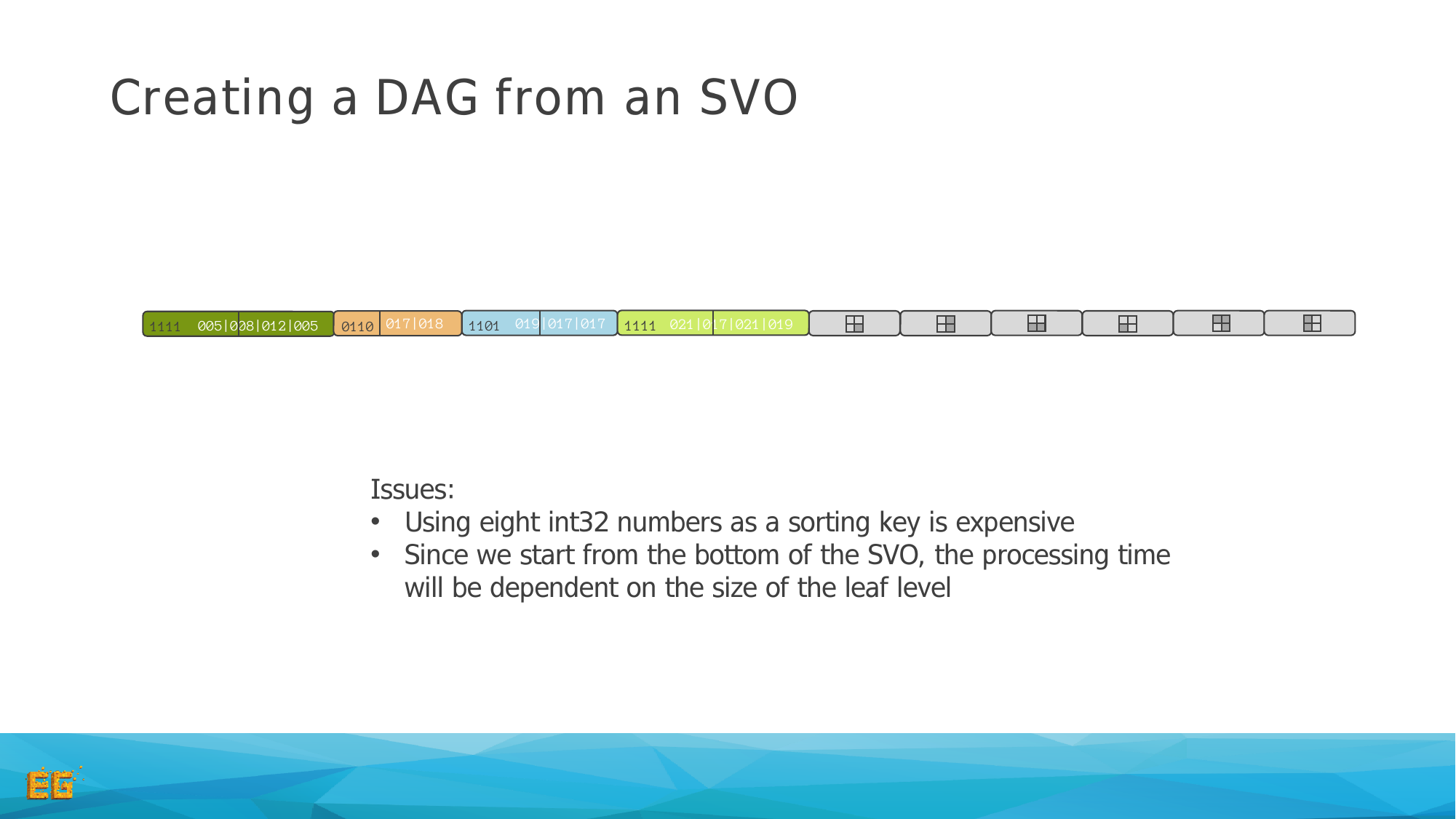

# Creating a DAG from an SVO
 017|018
0110

019|017|017
021|017|021|019
1111

1101

005|008|012|005
1111

Issues:
Using eight int32 numbers as a sorting key is expensive
Since we start from the bottom of the SVO, the processing time
will be dependent on the size of the leaf level